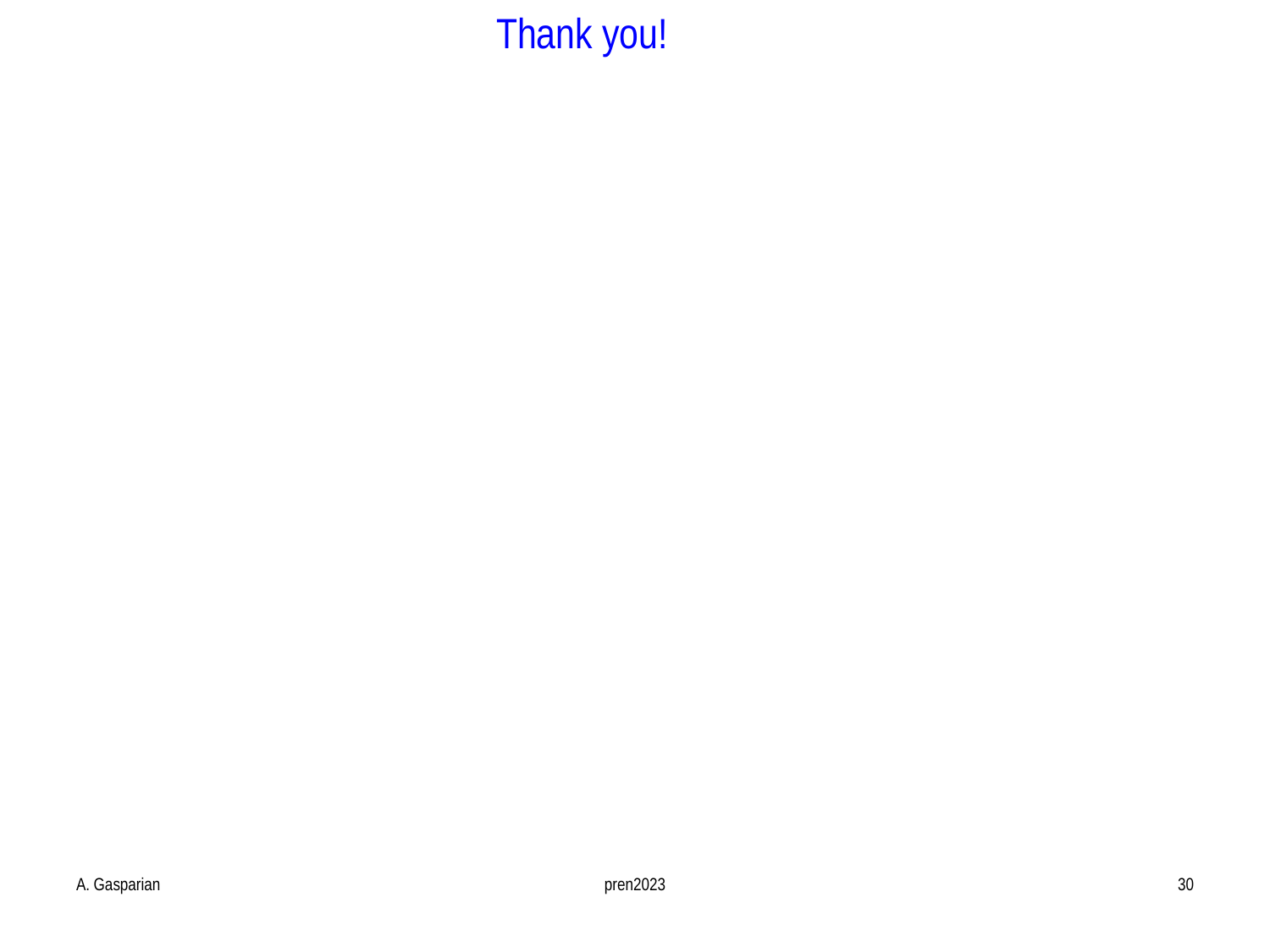

# Thank you!
A. Gasparian
pren2023
30